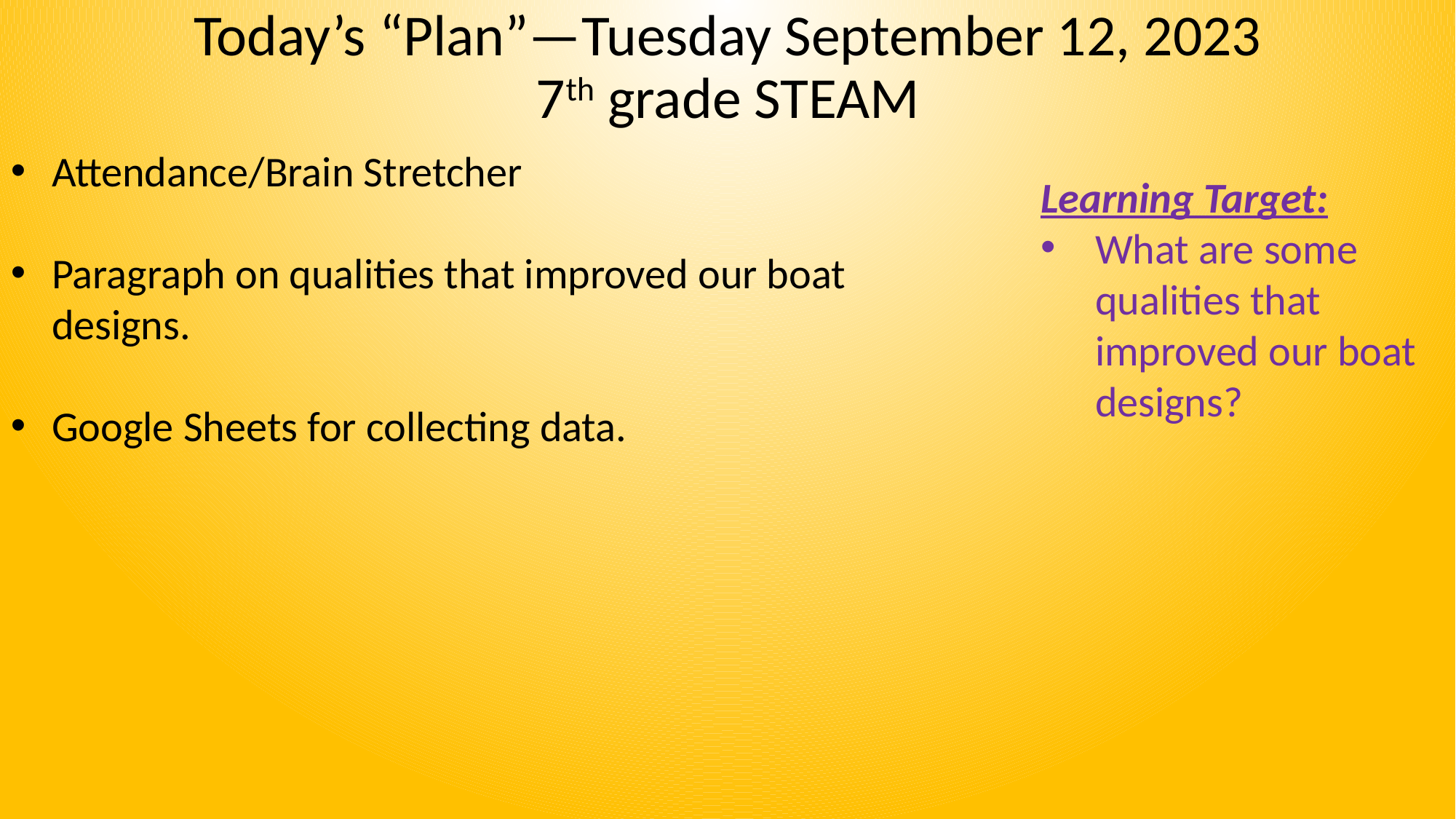

# Today’s “Plan”—Tuesday September 12, 2023 7th grade STEAM
Attendance/Brain Stretcher
Paragraph on qualities that improved our boat designs.
Google Sheets for collecting data.
Learning Target:
What are some qualities that improved our boat designs?